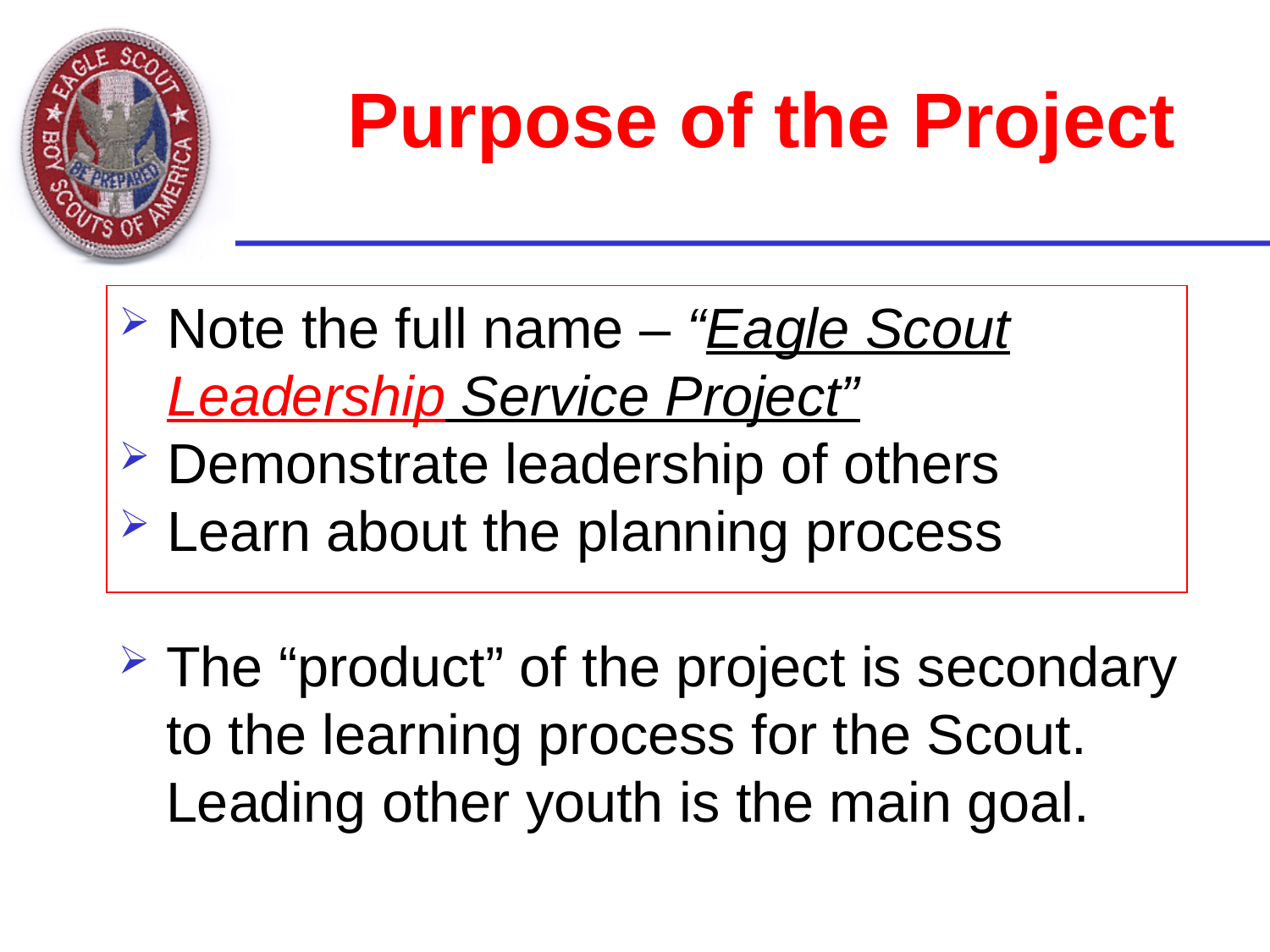

# Purpose of the Project
Note the full name – “Eagle Scout Leadership Service Project”
Demonstrate leadership of others
Learn about the planning process
The “product” of the project is secondary to the learning process for the Scout. Leading other youth is the main goal.